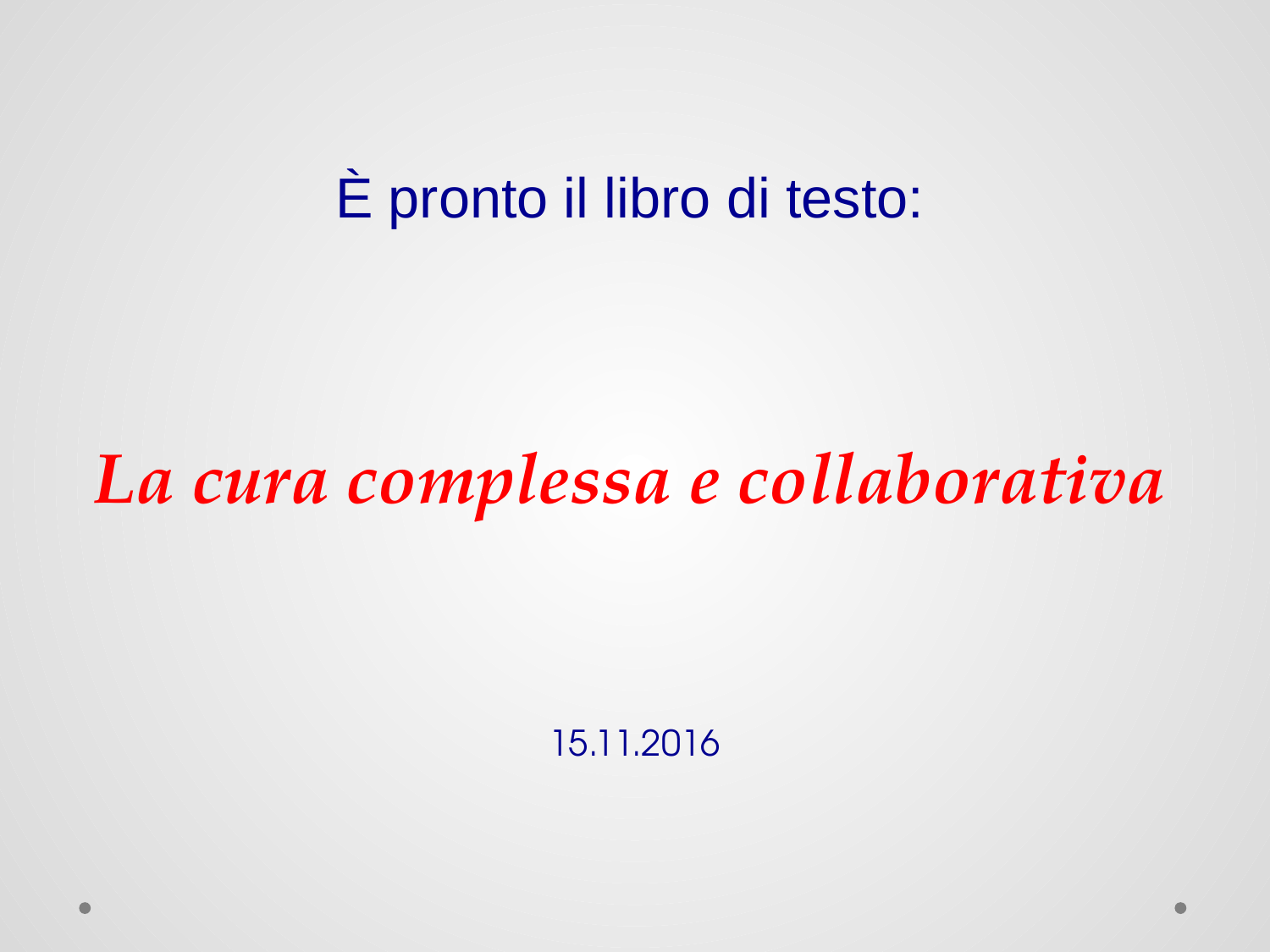

# È pronto il libro di testo: La cura complessa e collaborativa
15.11.2016